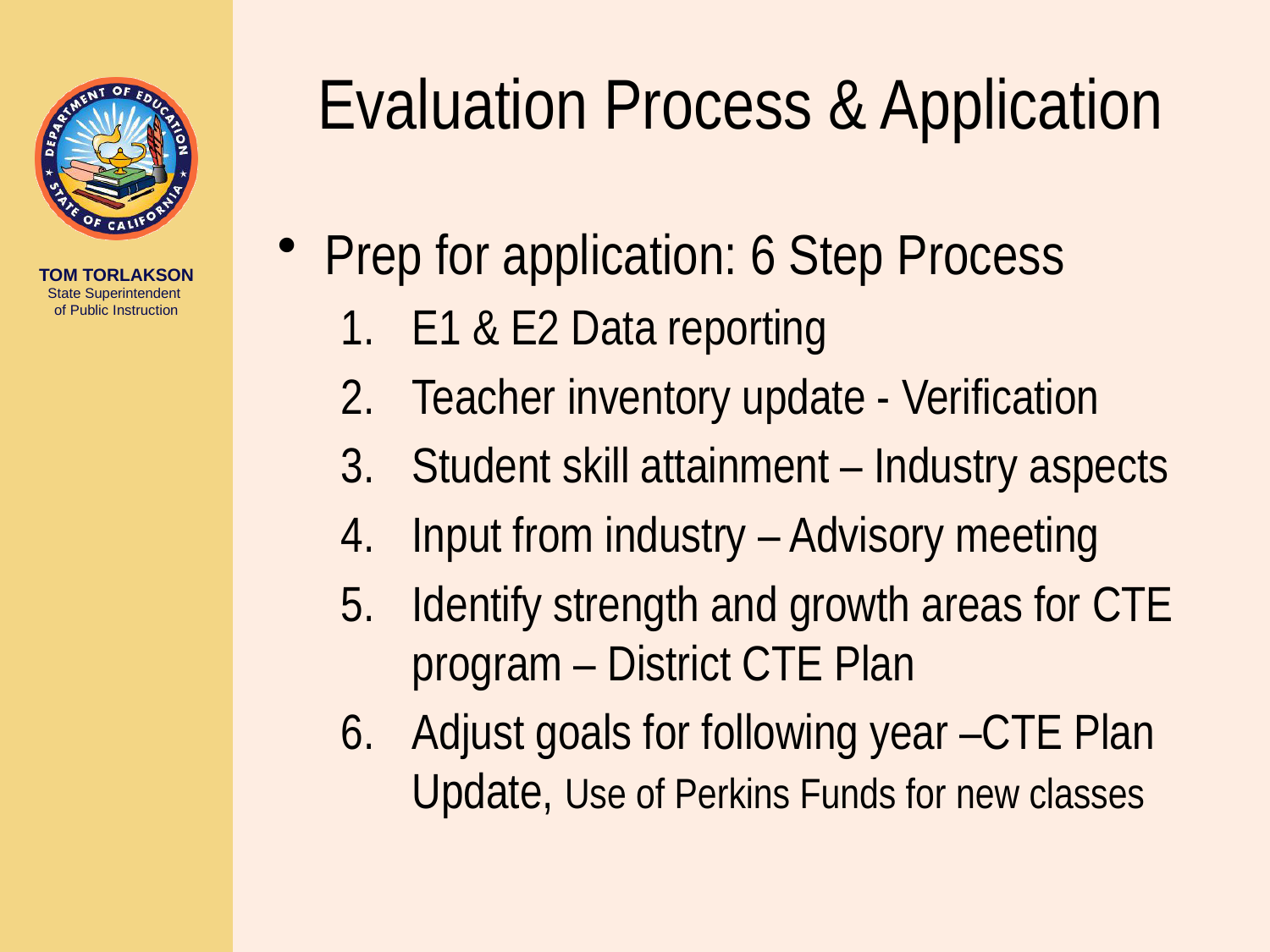

# Evaluation Process & Application
Prep for application: 6 Step Process
E1 & E2 Data reporting
Teacher inventory update - Verification
Student skill attainment – Industry aspects
Input from industry – Advisory meeting
Identify strength and growth areas for CTE program – District CTE Plan
Adjust goals for following year –CTE Plan Update, Use of Perkins Funds for new classes